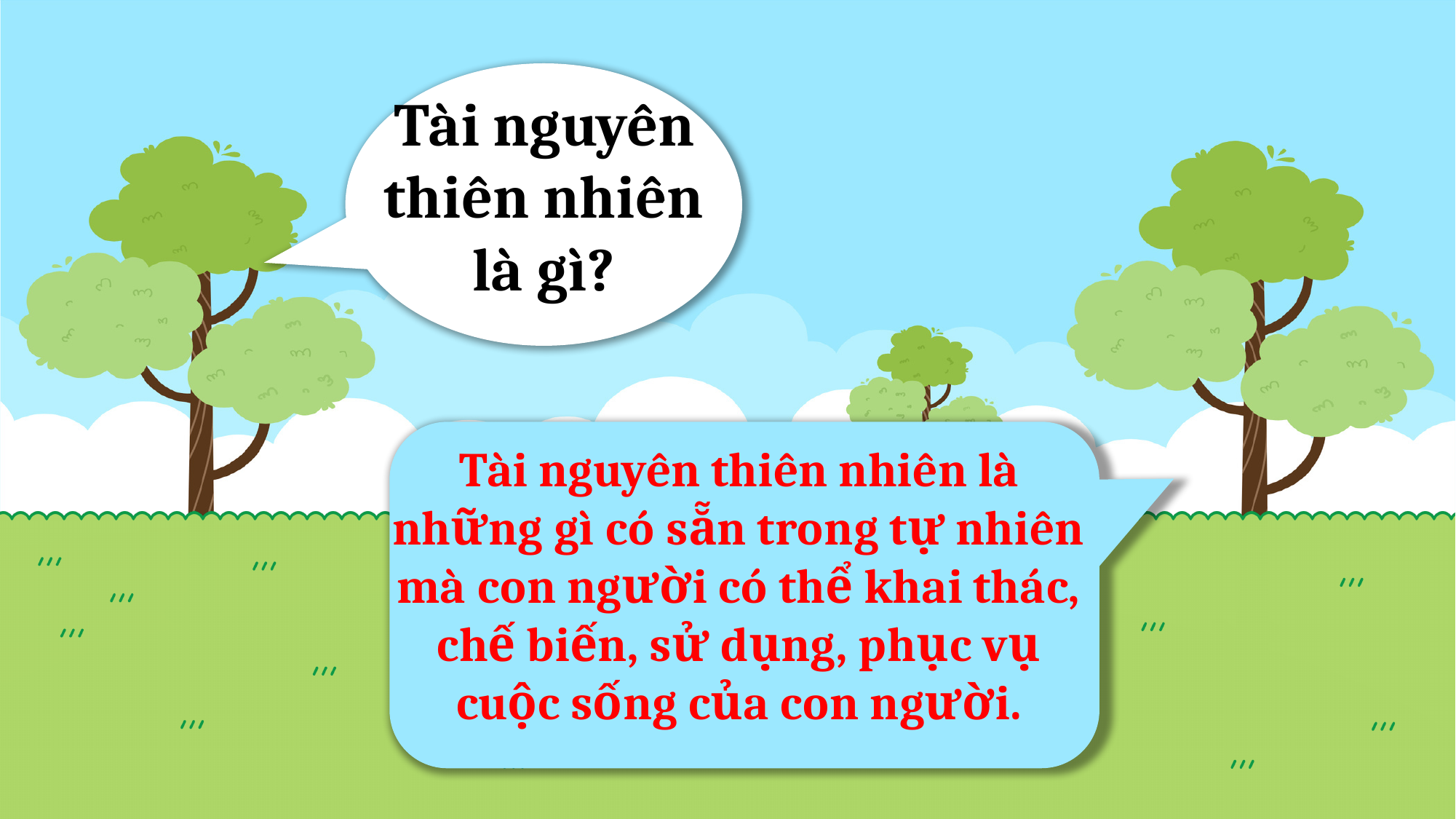

Tài nguyên thiên nhiên là gì?
Tài nguyên thiên nhiên là những gì có sẵn trong tự nhiên mà con người có thể khai thác, chế biến, sử dụng, phục vụ cuộc sống của con người.